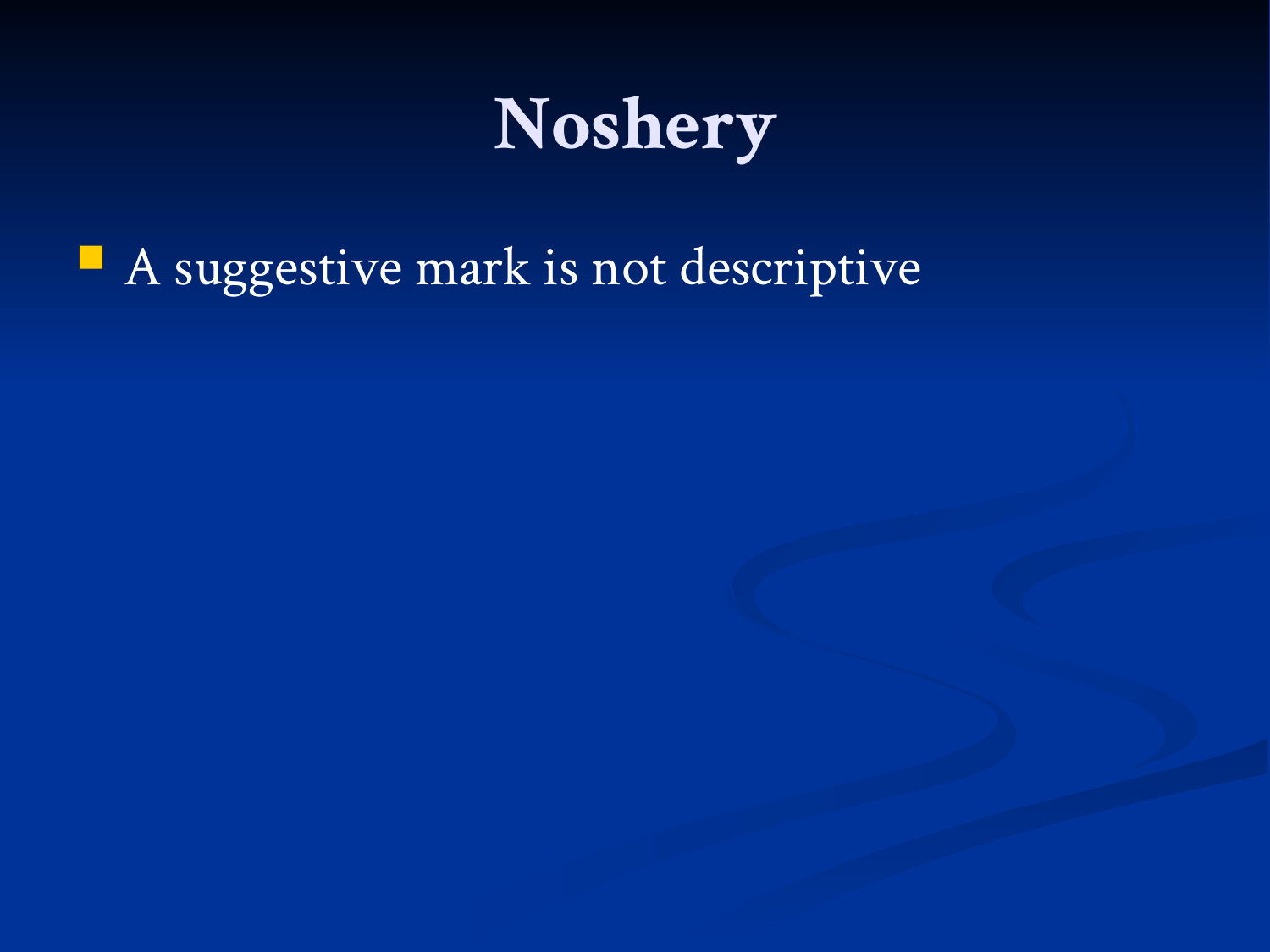

# Noshery
A suggestive mark is not descriptive